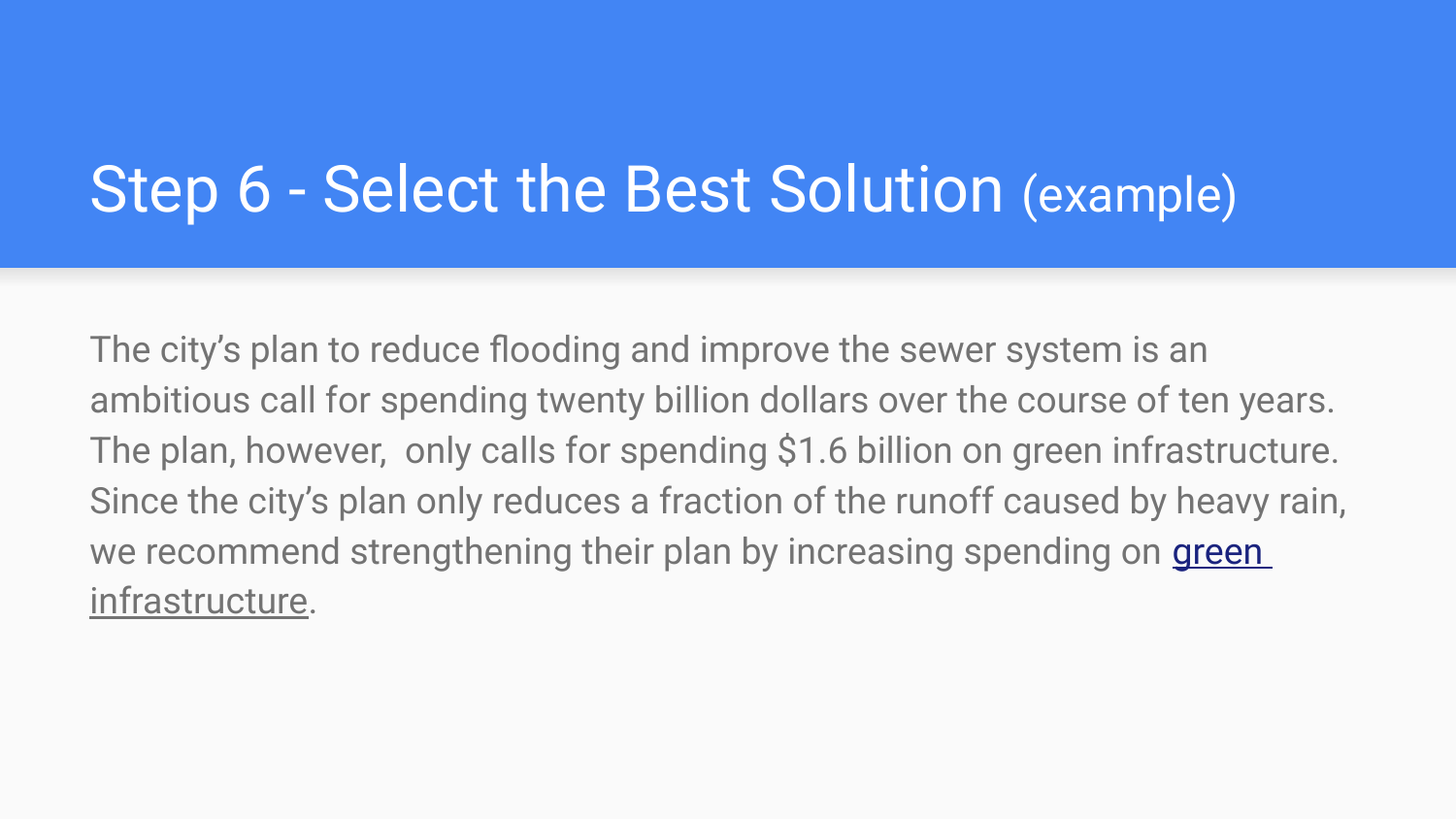

# Step 6 - Select the Best Solution (example)
The city’s plan to reduce flooding and improve the sewer system is an ambitious call for spending twenty billion dollars over the course of ten years. The plan, however,  only calls for spending $1.6 billion on green infrastructure. Since the city’s plan only reduces a fraction of the runoff caused by heavy rain, we recommend strengthening their plan by increasing spending on green infrastructure.